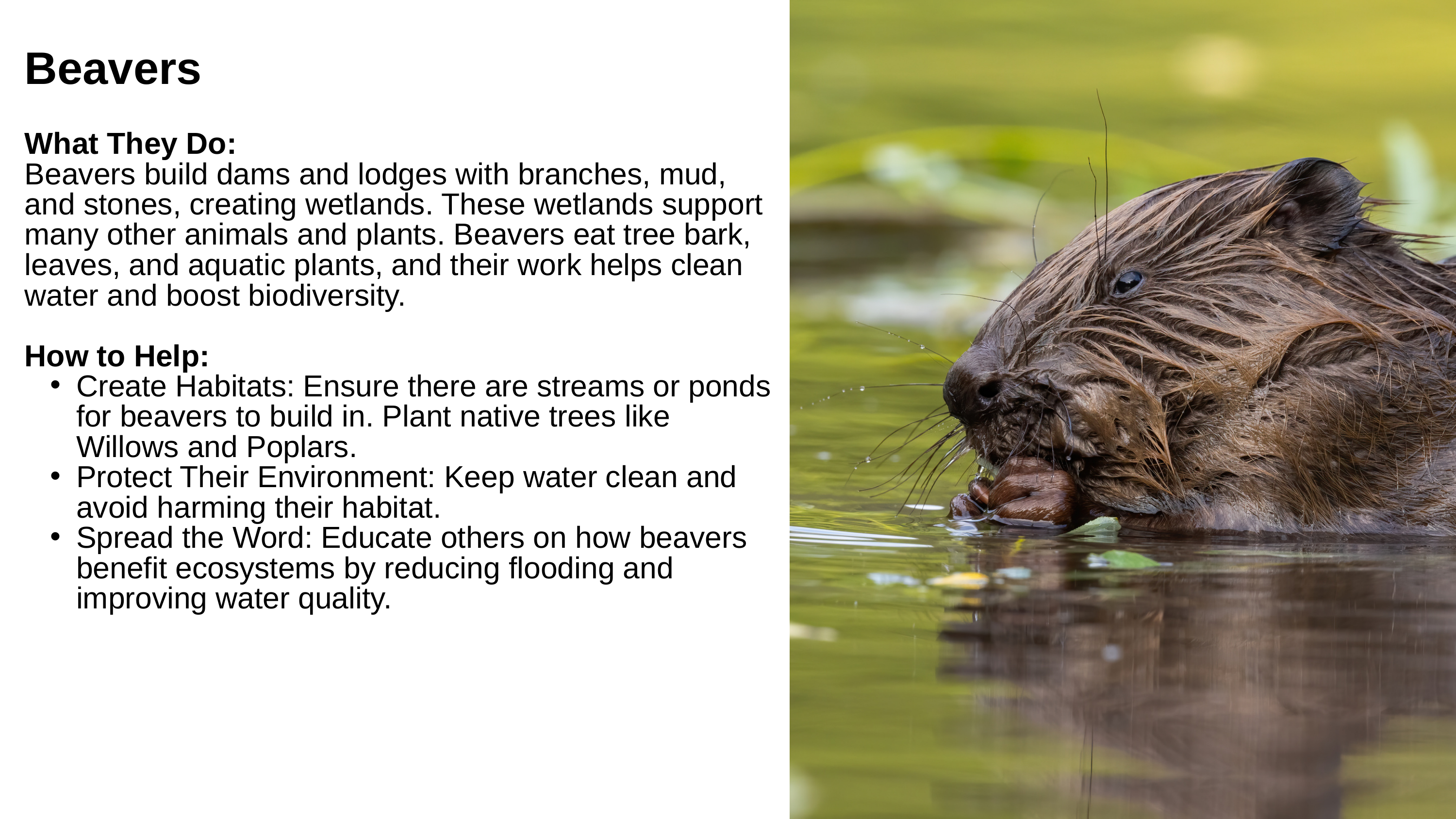

Beavers
What They Do:
Beavers build dams and lodges with branches, mud, and stones, creating wetlands. These wetlands support many other animals and plants. Beavers eat tree bark, leaves, and aquatic plants, and their work helps clean water and boost biodiversity.

How to Help:
Create Habitats: Ensure there are streams or ponds for beavers to build in. Plant native trees like Willows and Poplars.
Protect Their Environment: Keep water clean and avoid harming their habitat.
Spread the Word: Educate others on how beavers benefit ecosystems by reducing flooding and improving water quality.